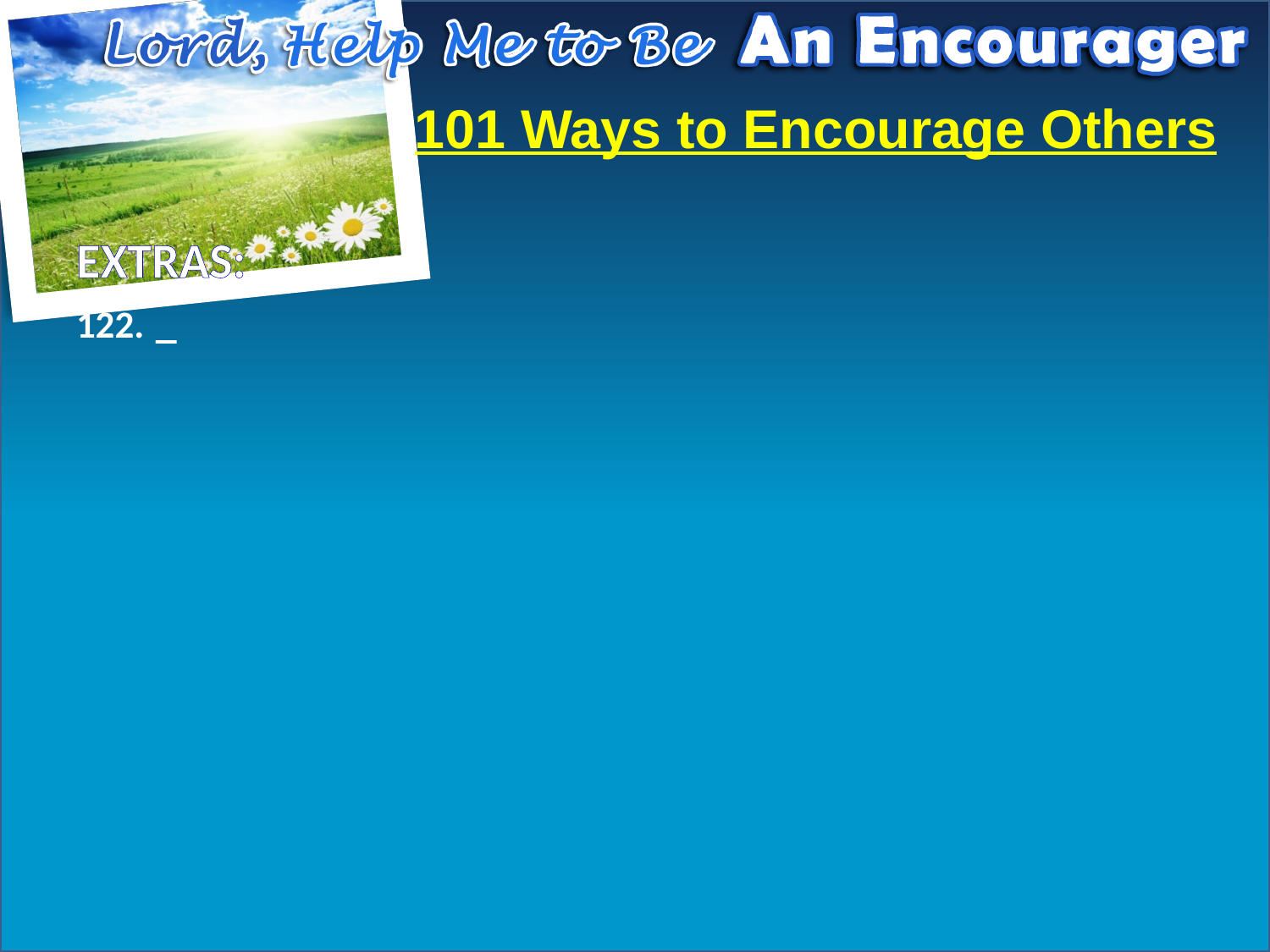

# 101 Ways to Encourage Others
EXTRAS:
_